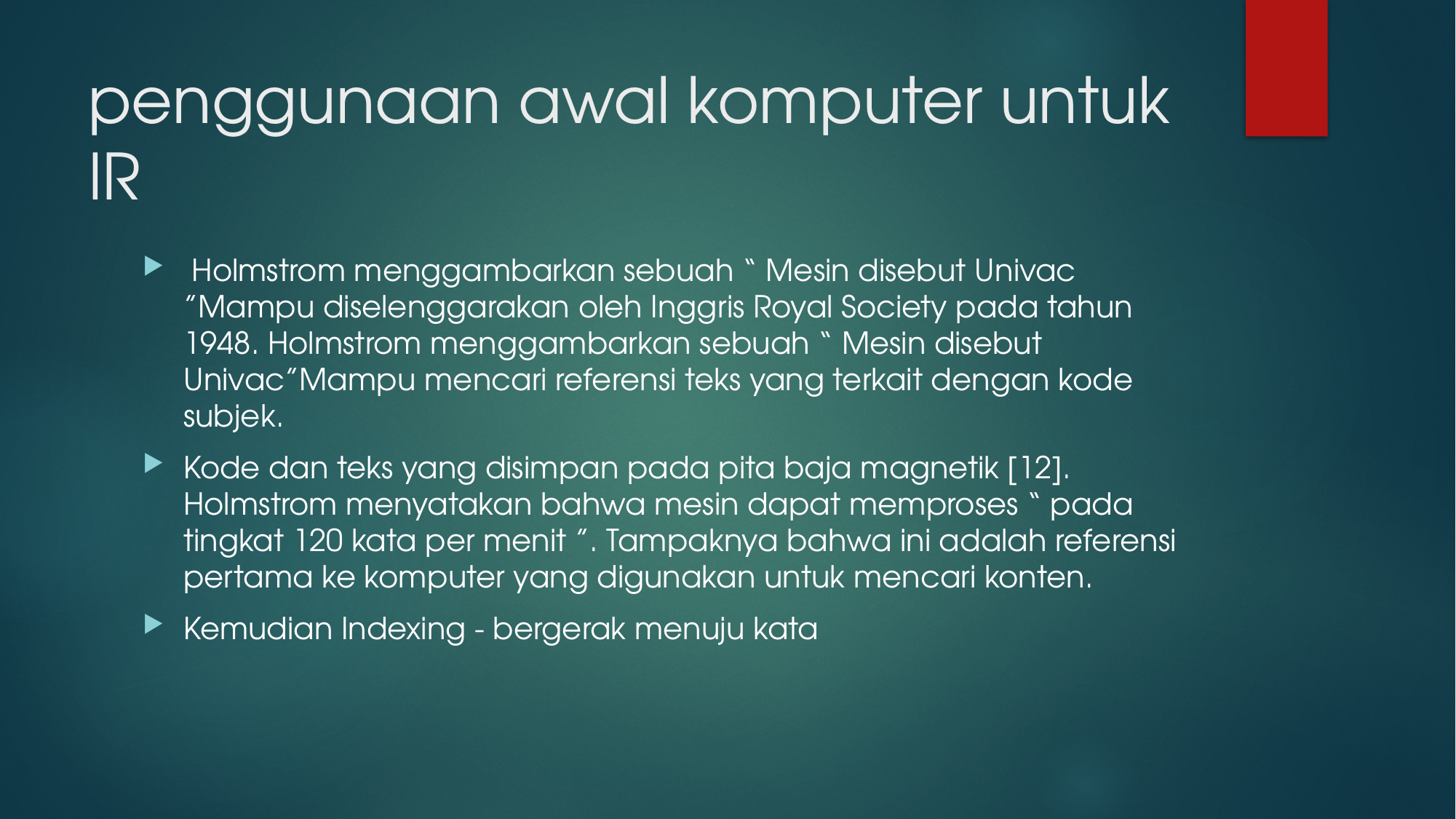

# penggunaan awal komputer untuk IR
 Holmstrom menggambarkan sebuah “ Mesin disebut Univac ”Mampu diselenggarakan oleh Inggris Royal Society pada tahun 1948. Holmstrom menggambarkan sebuah “ Mesin disebut Univac”Mampu mencari referensi teks yang terkait dengan kode subjek.
Kode dan teks yang disimpan pada pita baja magnetik [12]. Holmstrom menyatakan bahwa mesin dapat memproses “ pada tingkat 120 kata per menit ”. Tampaknya bahwa ini adalah referensi pertama ke komputer yang digunakan untuk mencari konten.
Kemudian Indexing - bergerak menuju kata